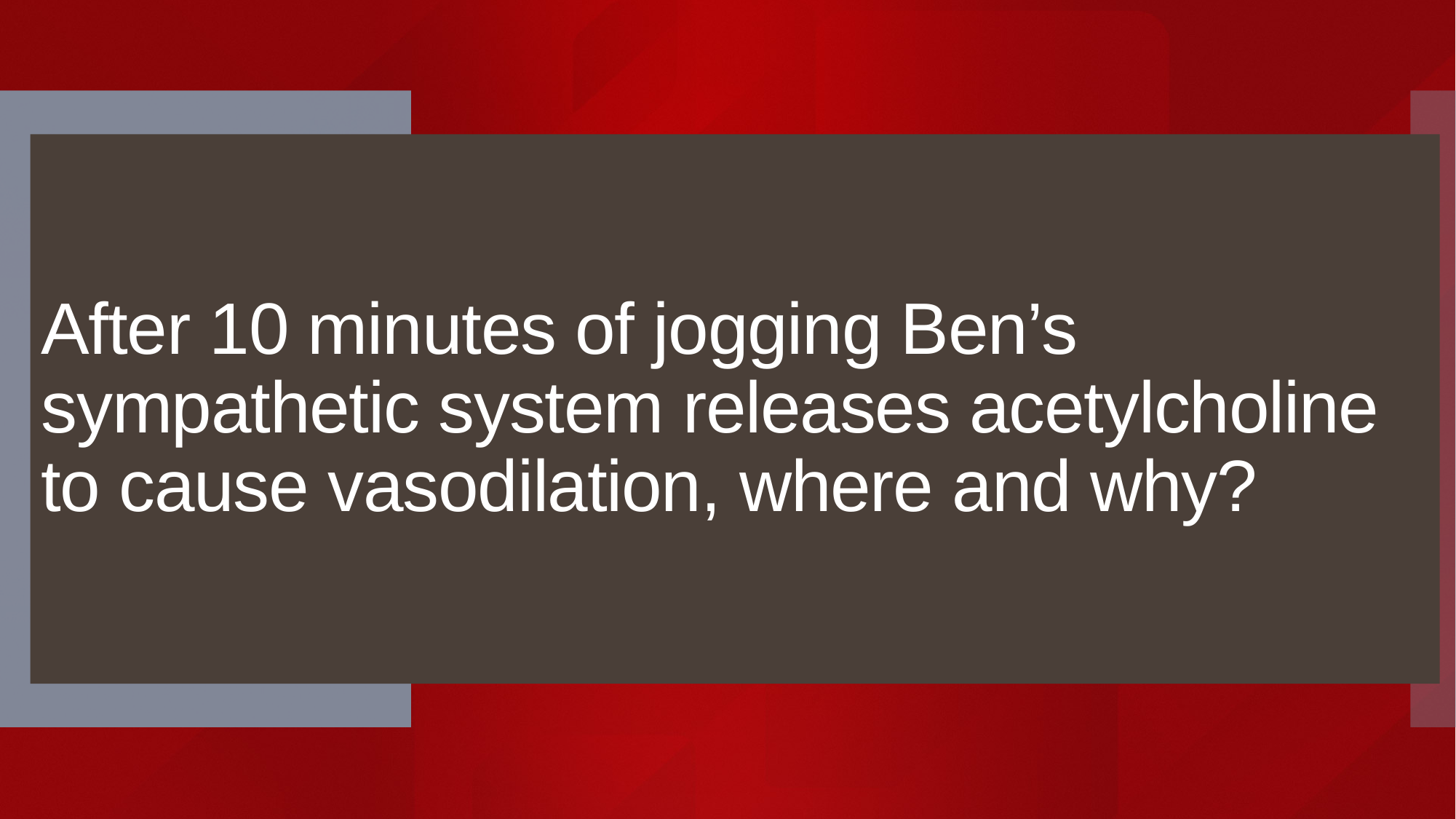

# After 10 minutes of jogging Ben’s sympathetic system releases acetylcholine to cause vasodilation, where and why?